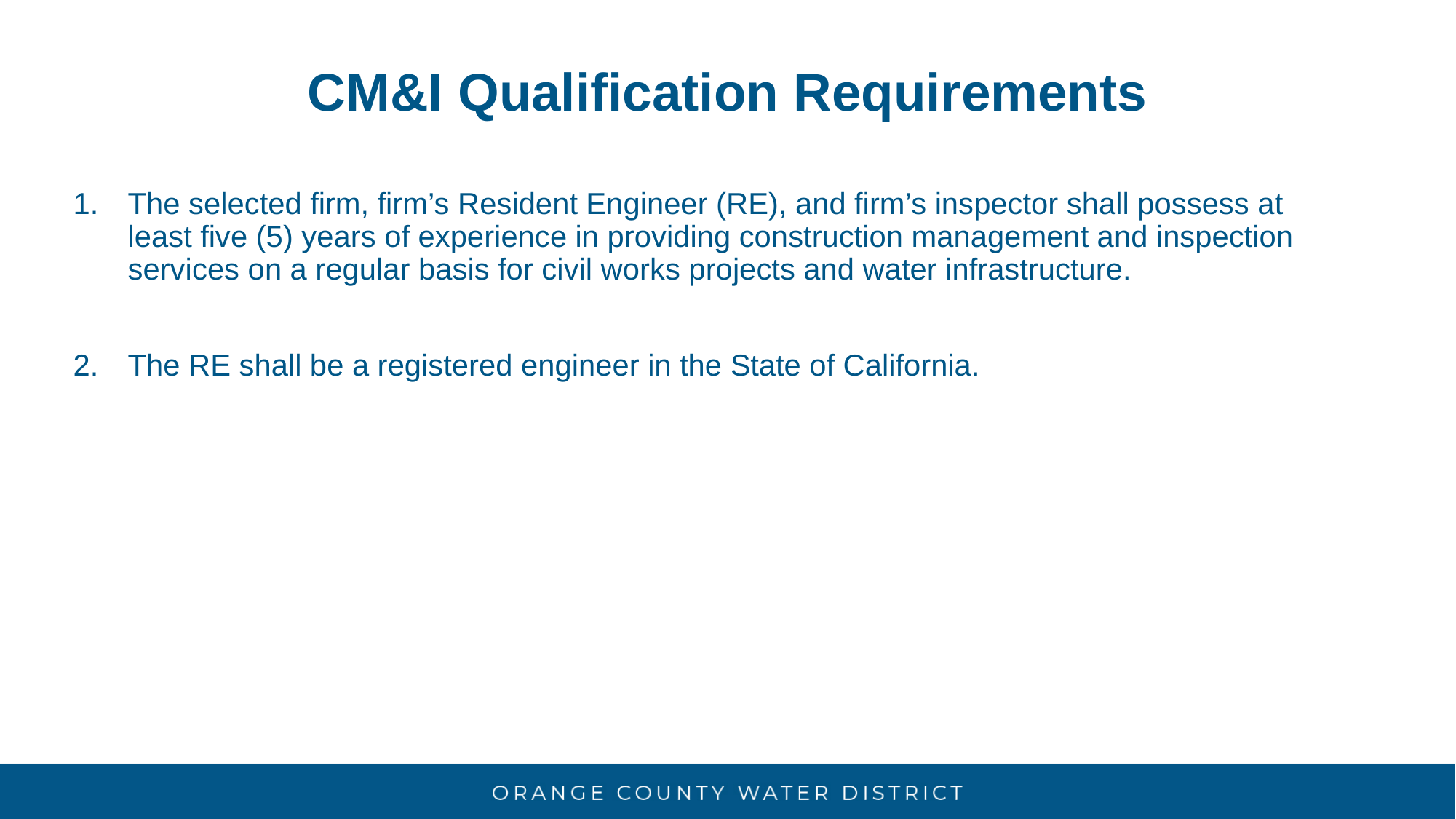

# CM&I Qualification Requirements
The selected firm, firm’s Resident Engineer (RE), and firm’s inspector shall possess at least five (5) years of experience in providing construction management and inspection services on a regular basis for civil works projects and water infrastructure.

The RE shall be a registered engineer in the State of California.